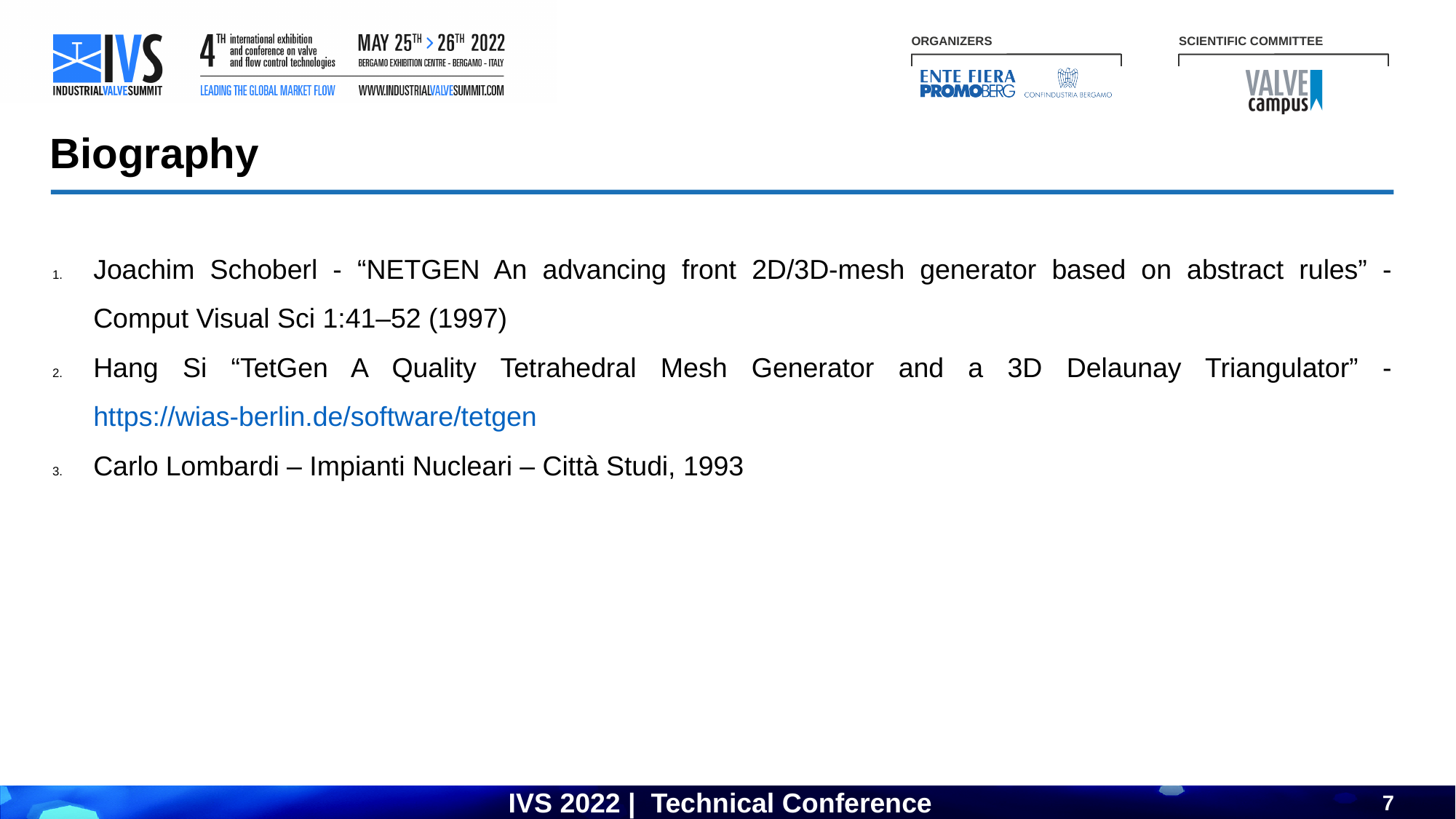

Biography

Joachim Schoberl - “NETGEN An advancing front 2D/3D-mesh generator based on abstract rules” - Comput Visual Sci 1:41–52 (1997)
Hang Si “TetGen A Quality Tetrahedral Mesh Generator and a 3D Delaunay Triangulator” - https://wias-berlin.de/software/tetgen
Carlo Lombardi – Impianti Nucleari – Città Studi, 1993